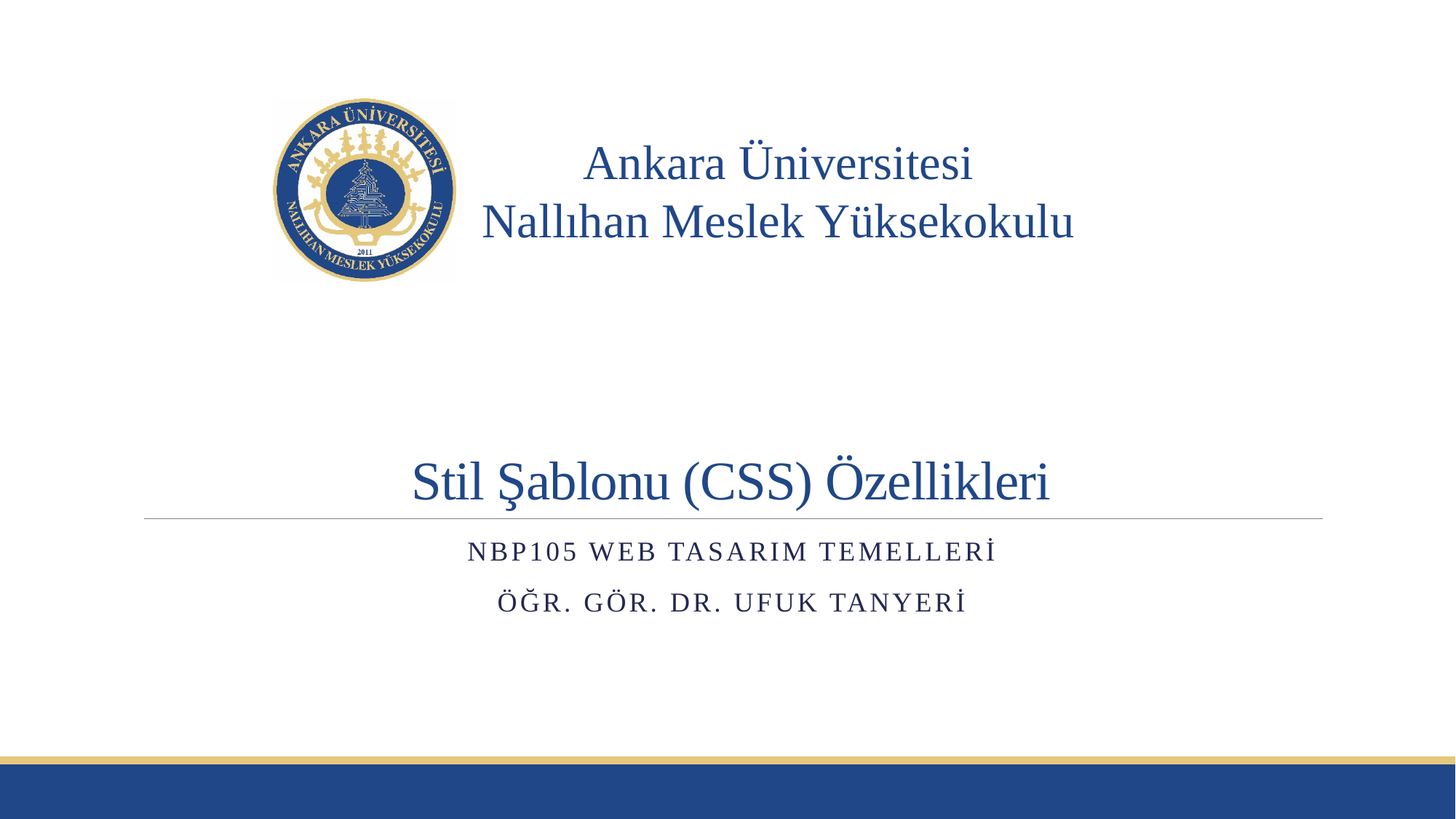

# Stil Şablonu (CSS) Özellikleri
Nbp105 web tasarım temelleri
Öğr. Gör. Dr. Ufuk tanyeri